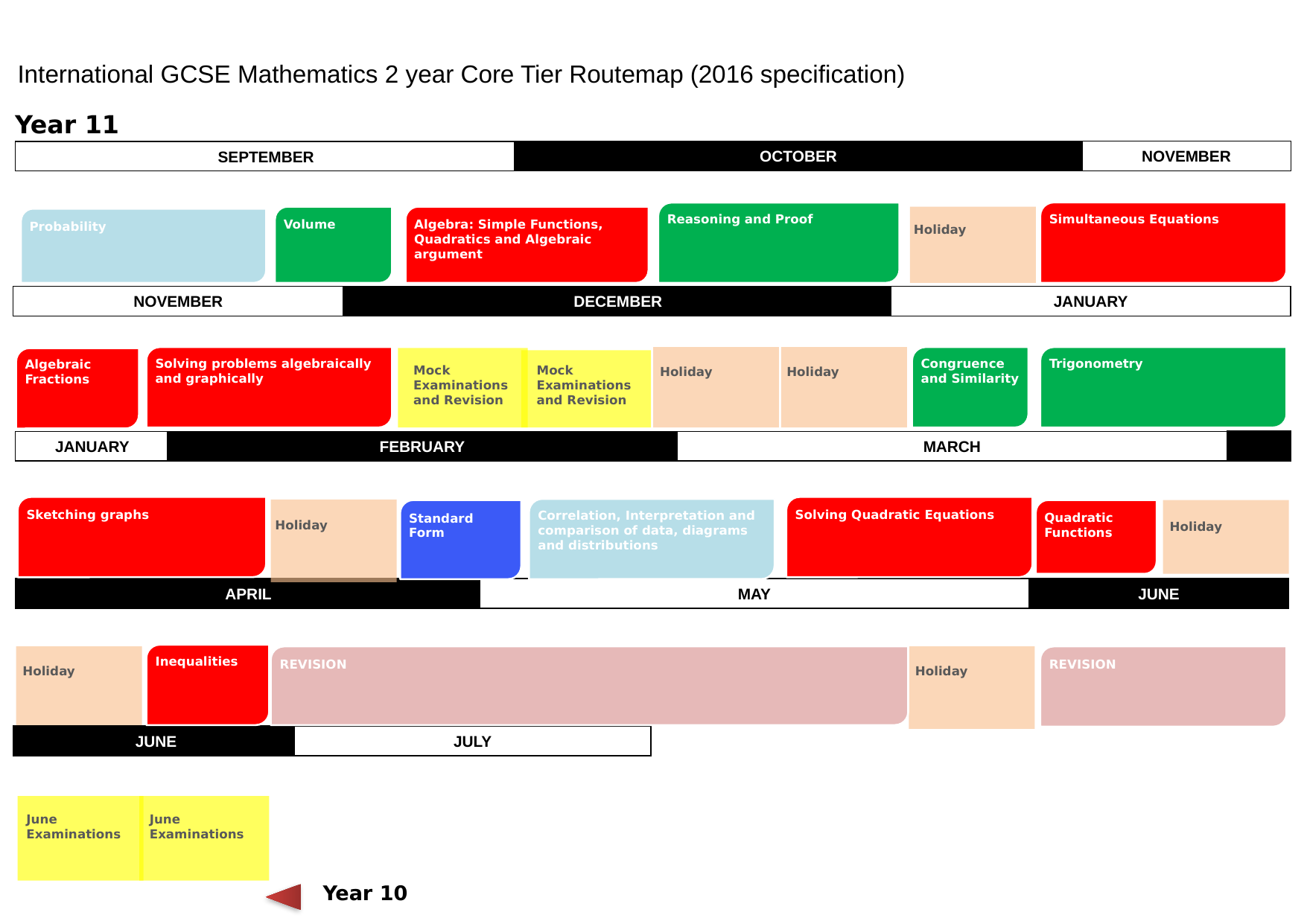

International GCSE Mathematics 2 year Core Tier Routemap (2016 specification)
Year 11
Simultaneous Equations
Reasoning and Proof

Holiday
Volume
Algebra: Simple Functions, Quadratics and Algebraic argument
Probability
Solving problems algebraically and graphically

Holiday

Holiday
Congruence and Similarity
Trigonometry
Algebraic Fractions

Mock
Examinations and Revision
Mock
Examinations
and Revision

Solving Quadratic Equations
Sketching graphs
Correlation, Interpretation and comparison of data, diagrams and distributions

Holiday
Standard Form
Quadratic Functions

Holiday
Inequalities

Holiday

Holiday
REVISION
REVISION

June
Examinations
June
Examinations

Year 10